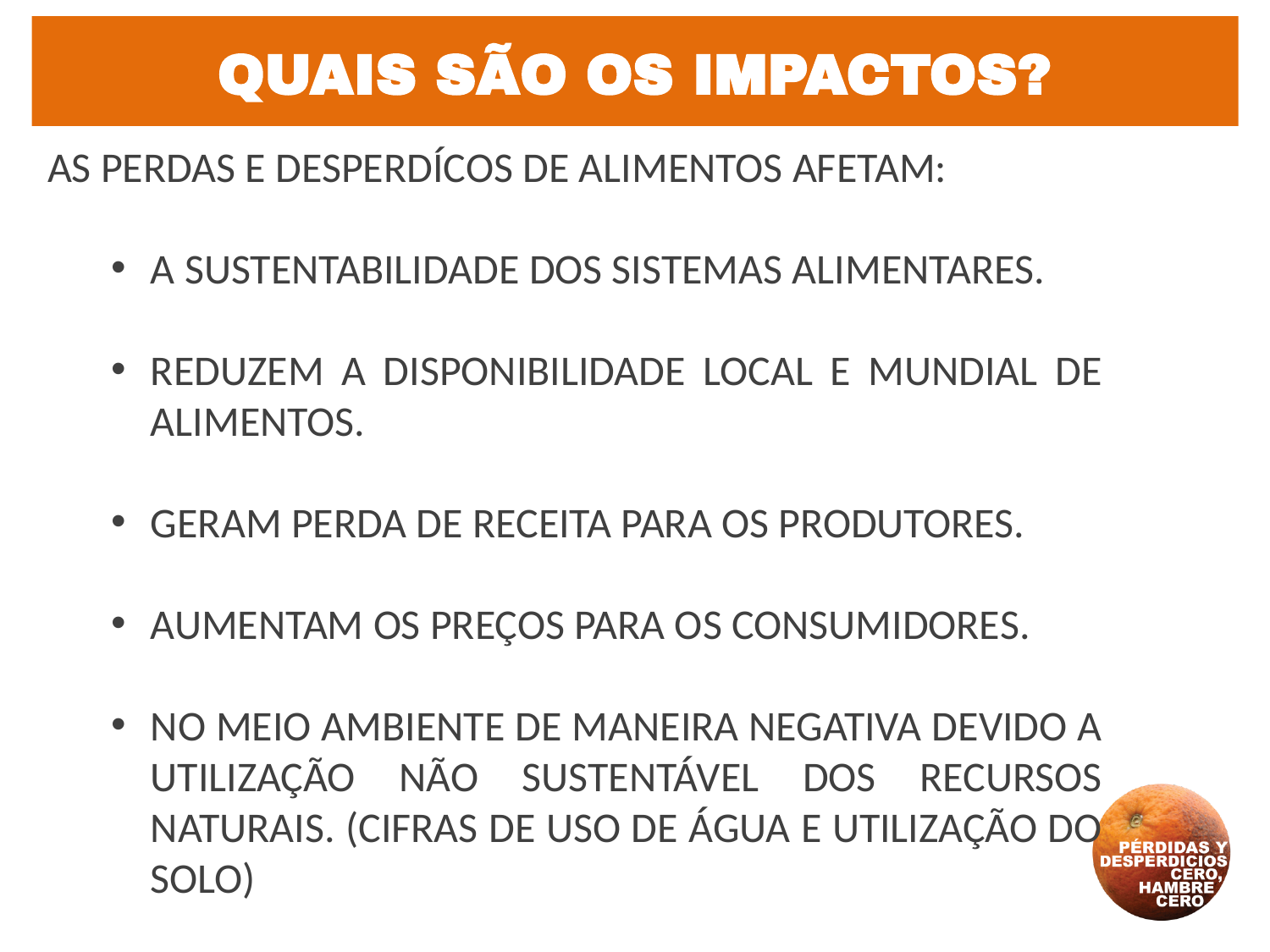

# QUAIS SÃO OS IMPACTOS?
AS PERDAS E DESPERDÍCOS DE ALIMENTOS AFETAM:

A SUSTENTABILIDADE DOS SISTEMAS ALIMENTARES.

REDUZEM A DISPONIBILIDADE LOCAL E MUNDIAL DE ALIMENTOS.

GERAM PERDA DE RECEITA PARA OS PRODUTORES.

AUMENTAM OS PREÇOS PARA OS CONSUMIDORES.

NO MEIO AMBIENTE DE MANEIRA NEGATIVA DEVIDO A UTILIZAÇÃO NÃO SUSTENTÁVEL DOS RECURSOS NATURAIS. (CIFRAS DE USO DE ÁGUA E UTILIZAÇÃO DO SOLO)